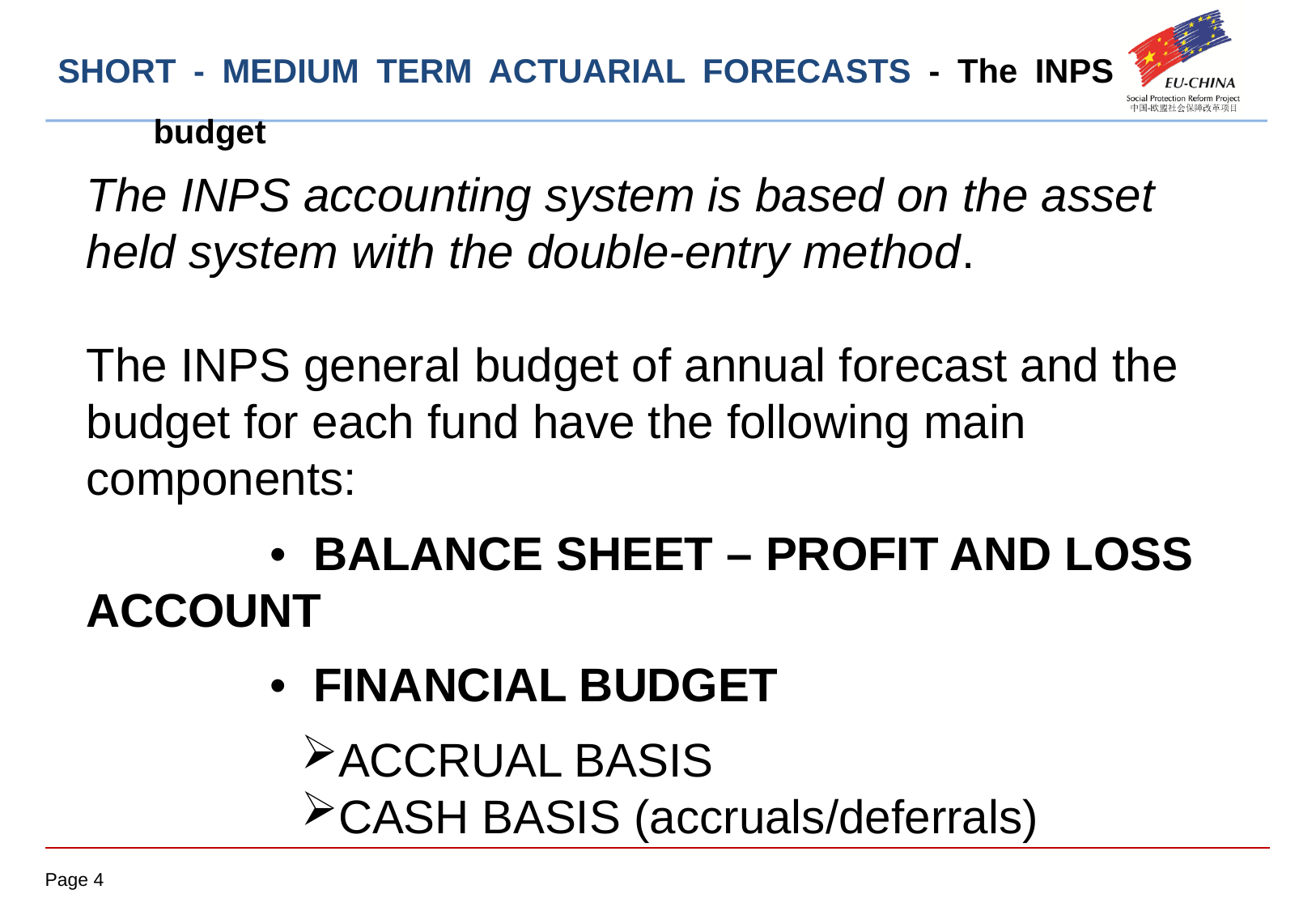

SHORT - MEDIUM TERM ACTUARIAL FORECASTS - The INPS budget
The INPS accounting system is based on the asset held system with the double-entry method.

The INPS general budget of annual forecast and the budget for each fund have the following main components:

              •  BALANCE SHEET – PROFIT AND LOSS ACCOUNT

              •  FINANCIAL BUDGET

ACCRUAL BASIS
CASH BASIS (accruals/deferrals)